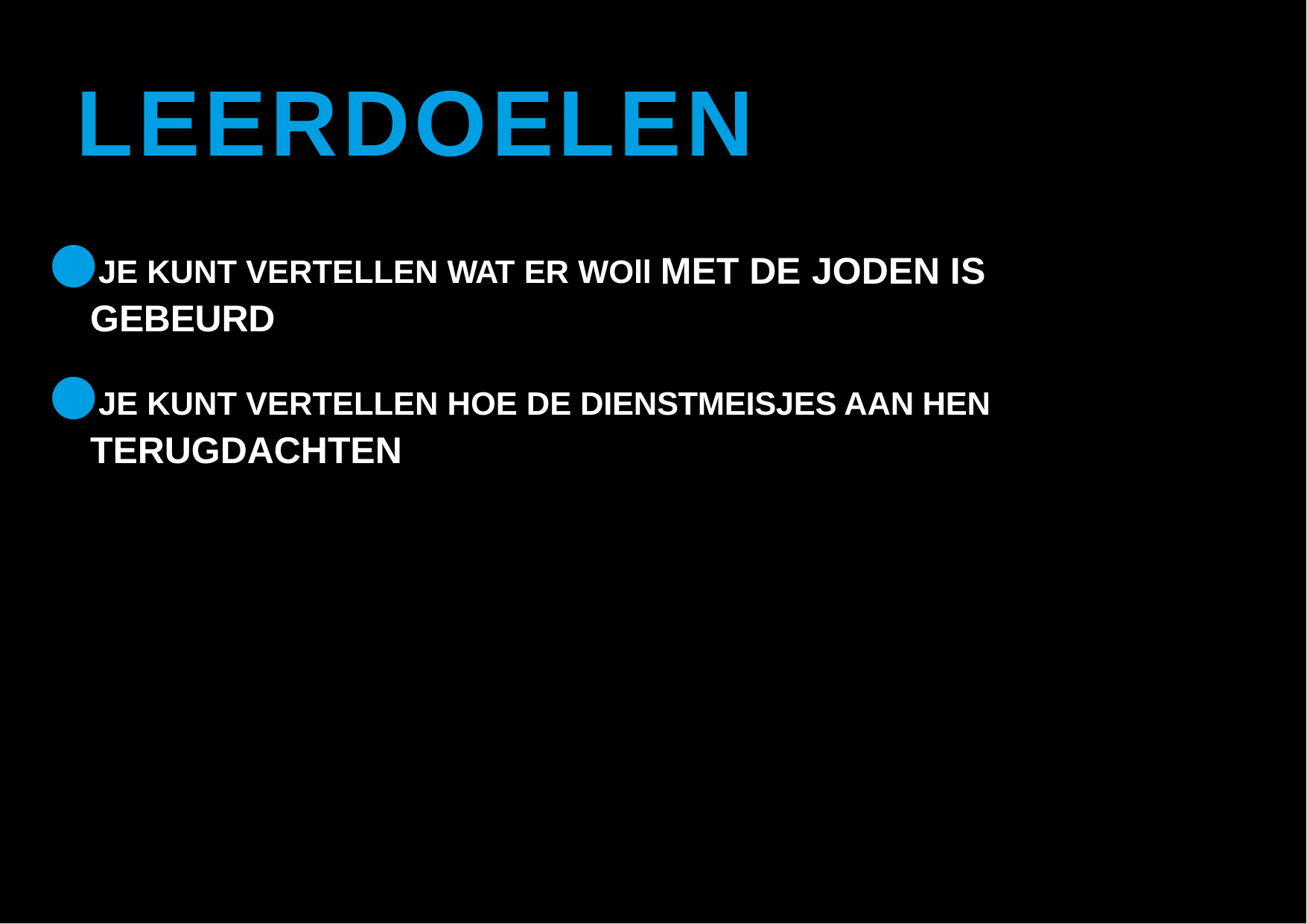

# LEERDOELEN
JE KUNT VERTELLEN WAT ER WOll MET DE JODEN IS GEBEURD

JE KUNT VERTELLEN HOE DE DIENSTMEISJES AAN HEN TERUGDACHTEN